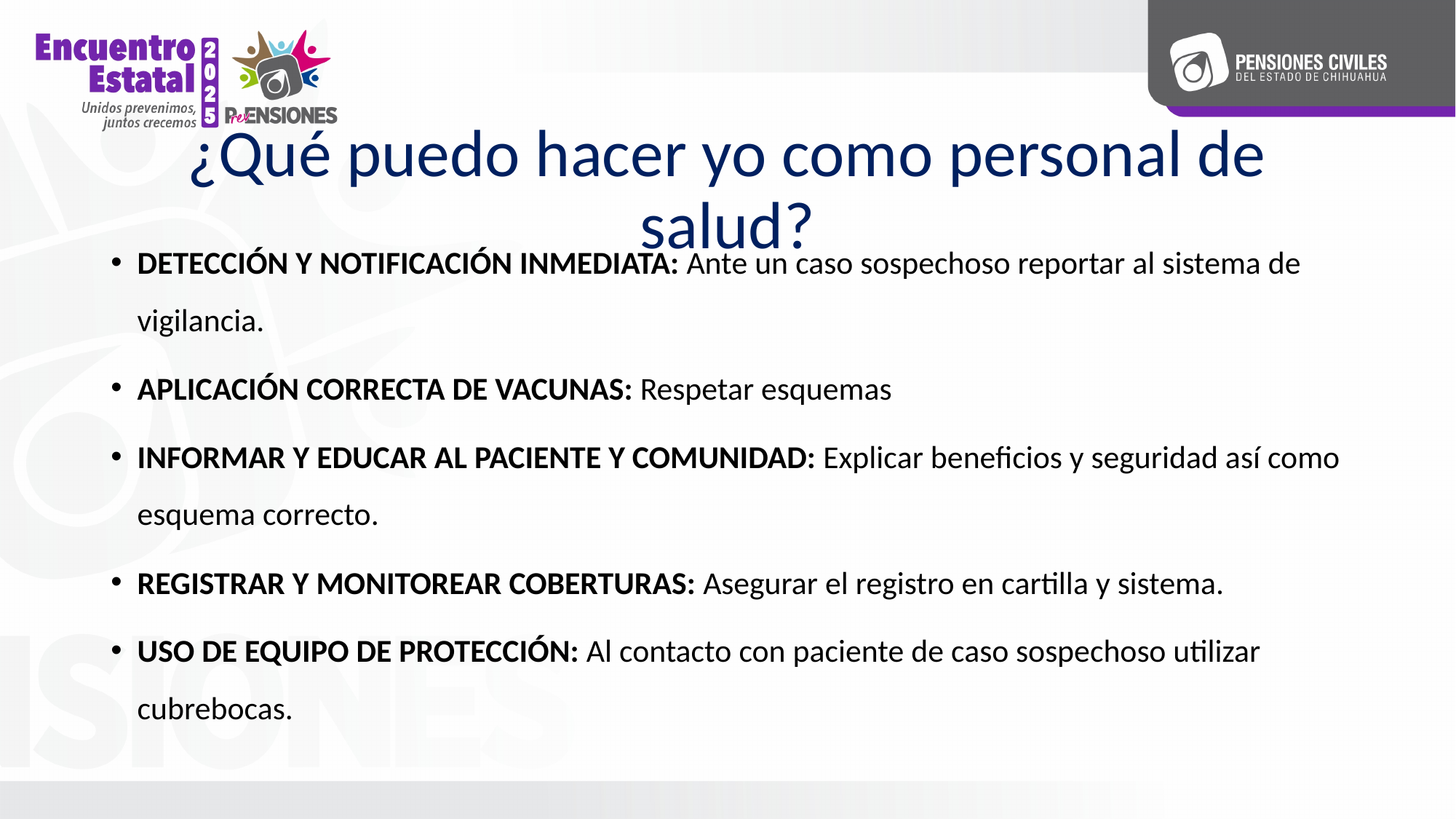

# ¿Qué puedo hacer yo como personal de salud?
DETECCIÓN Y NOTIFICACIÓN INMEDIATA: Ante un caso sospechoso reportar al sistema de vigilancia.
APLICACIÓN CORRECTA DE VACUNAS: Respetar esquemas
INFORMAR Y EDUCAR AL PACIENTE Y COMUNIDAD: Explicar beneficios y seguridad así como esquema correcto.
REGISTRAR Y MONITOREAR COBERTURAS: Asegurar el registro en cartilla y sistema.
USO DE EQUIPO DE PROTECCIÓN: Al contacto con paciente de caso sospechoso utilizar cubrebocas.